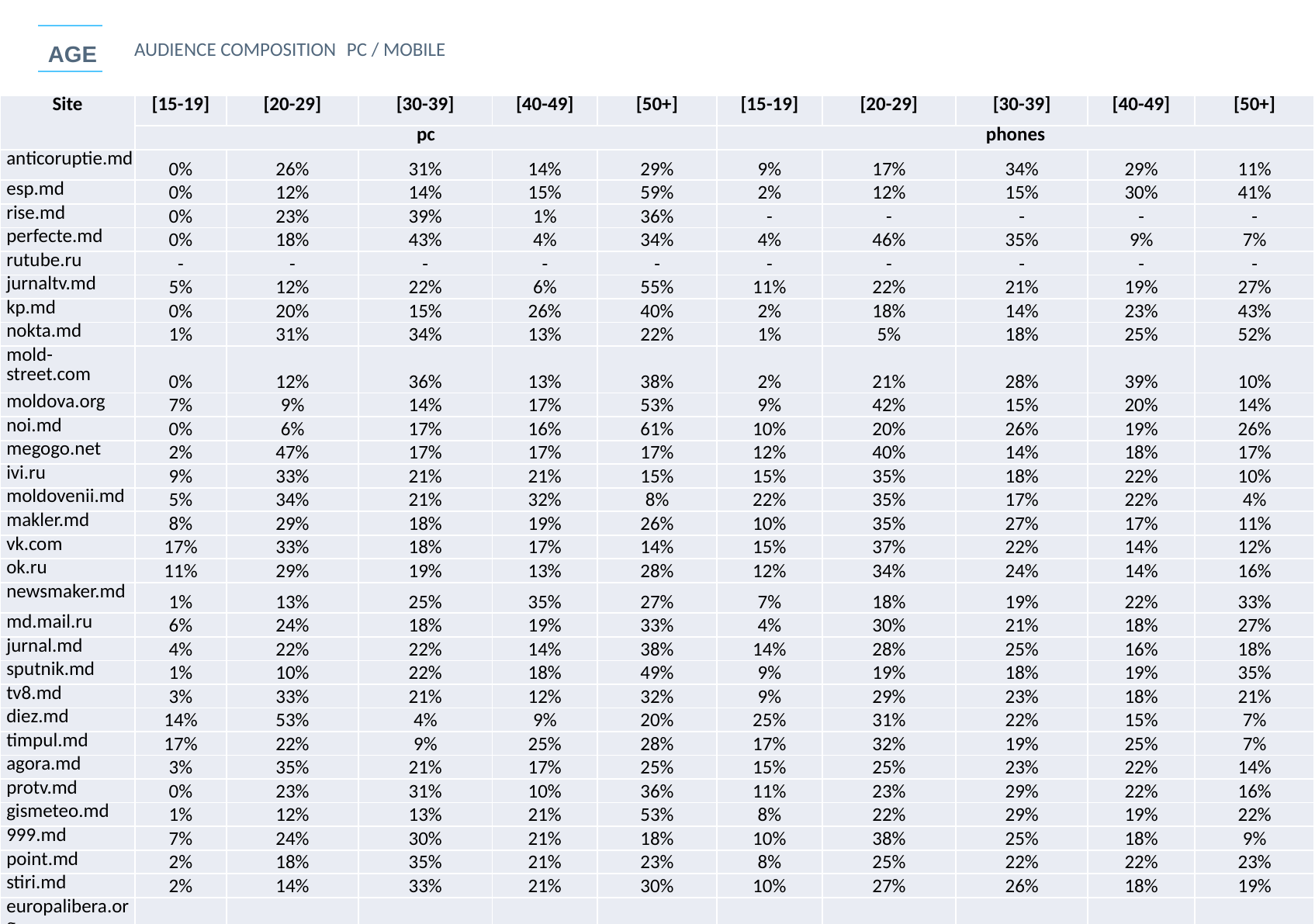

AUDIENCE COMPOSITION
PC / MOBILE
AGE
| Site | [15-19] | [20-29] | [30-39] | [40-49] | [50+] | [15-19] | [20-29] | [30-39] | [40-49] | [50+] |
| --- | --- | --- | --- | --- | --- | --- | --- | --- | --- | --- |
|  | pc |  |  |  |  | phones |  |  |  |  |
| anticoruptie.md | 0% | 26% | 31% | 14% | 29% | 9% | 17% | 34% | 29% | 11% |
| esp.md | 0% | 12% | 14% | 15% | 59% | 2% | 12% | 15% | 30% | 41% |
| rise.md | 0% | 23% | 39% | 1% | 36% | - | - | - | - | - |
| perfecte.md | 0% | 18% | 43% | 4% | 34% | 4% | 46% | 35% | 9% | 7% |
| rutube.ru | - | - | - | - | - | - | - | - | - | - |
| jurnaltv.md | 5% | 12% | 22% | 6% | 55% | 11% | 22% | 21% | 19% | 27% |
| kp.md | 0% | 20% | 15% | 26% | 40% | 2% | 18% | 14% | 23% | 43% |
| nokta.md | 1% | 31% | 34% | 13% | 22% | 1% | 5% | 18% | 25% | 52% |
| mold-street.com | 0% | 12% | 36% | 13% | 38% | 2% | 21% | 28% | 39% | 10% |
| moldova.org | 7% | 9% | 14% | 17% | 53% | 9% | 42% | 15% | 20% | 14% |
| noi.md | 0% | 6% | 17% | 16% | 61% | 10% | 20% | 26% | 19% | 26% |
| megogo.net | 2% | 47% | 17% | 17% | 17% | 12% | 40% | 14% | 18% | 17% |
| ivi.ru | 9% | 33% | 21% | 21% | 15% | 15% | 35% | 18% | 22% | 10% |
| moldovenii.md | 5% | 34% | 21% | 32% | 8% | 22% | 35% | 17% | 22% | 4% |
| makler.md | 8% | 29% | 18% | 19% | 26% | 10% | 35% | 27% | 17% | 11% |
| vk.com | 17% | 33% | 18% | 17% | 14% | 15% | 37% | 22% | 14% | 12% |
| ok.ru | 11% | 29% | 19% | 13% | 28% | 12% | 34% | 24% | 14% | 16% |
| newsmaker.md | 1% | 13% | 25% | 35% | 27% | 7% | 18% | 19% | 22% | 33% |
| md.mail.ru | 6% | 24% | 18% | 19% | 33% | 4% | 30% | 21% | 18% | 27% |
| jurnal.md | 4% | 22% | 22% | 14% | 38% | 14% | 28% | 25% | 16% | 18% |
| sputnik.md | 1% | 10% | 22% | 18% | 49% | 9% | 19% | 18% | 19% | 35% |
| tv8.md | 3% | 33% | 21% | 12% | 32% | 9% | 29% | 23% | 18% | 21% |
| diez.md | 14% | 53% | 4% | 9% | 20% | 25% | 31% | 22% | 15% | 7% |
| timpul.md | 17% | 22% | 9% | 25% | 28% | 17% | 32% | 19% | 25% | 7% |
| agora.md | 3% | 35% | 21% | 17% | 25% | 15% | 25% | 23% | 22% | 14% |
| protv.md | 0% | 23% | 31% | 10% | 36% | 11% | 23% | 29% | 22% | 16% |
| gismeteo.md | 1% | 12% | 13% | 21% | 53% | 8% | 22% | 29% | 19% | 22% |
| 999.md | 7% | 24% | 30% | 21% | 18% | 10% | 38% | 25% | 18% | 9% |
| point.md | 2% | 18% | 35% | 21% | 23% | 8% | 25% | 22% | 22% | 23% |
| stiri.md | 2% | 14% | 33% | 21% | 30% | 10% | 27% | 26% | 18% | 19% |
| europalibera.org | 9% | 20% | 8% | 19% | 44% | 18% | 24% | 16% | 13% | 30% |
| ea.md | 15% | 37% | 19% | 8% | 21% | 21% | 34% | 27% | 10% | 7% |
| unimedia.md | 1% | 11% | 22% | 12% | 53% | 13% | 24% | 26% | 17% | 20% |
| zdg.md | 11% | 39% | 16% | 8% | 26% | 14% | 28% | 24% | 18% | 16% |